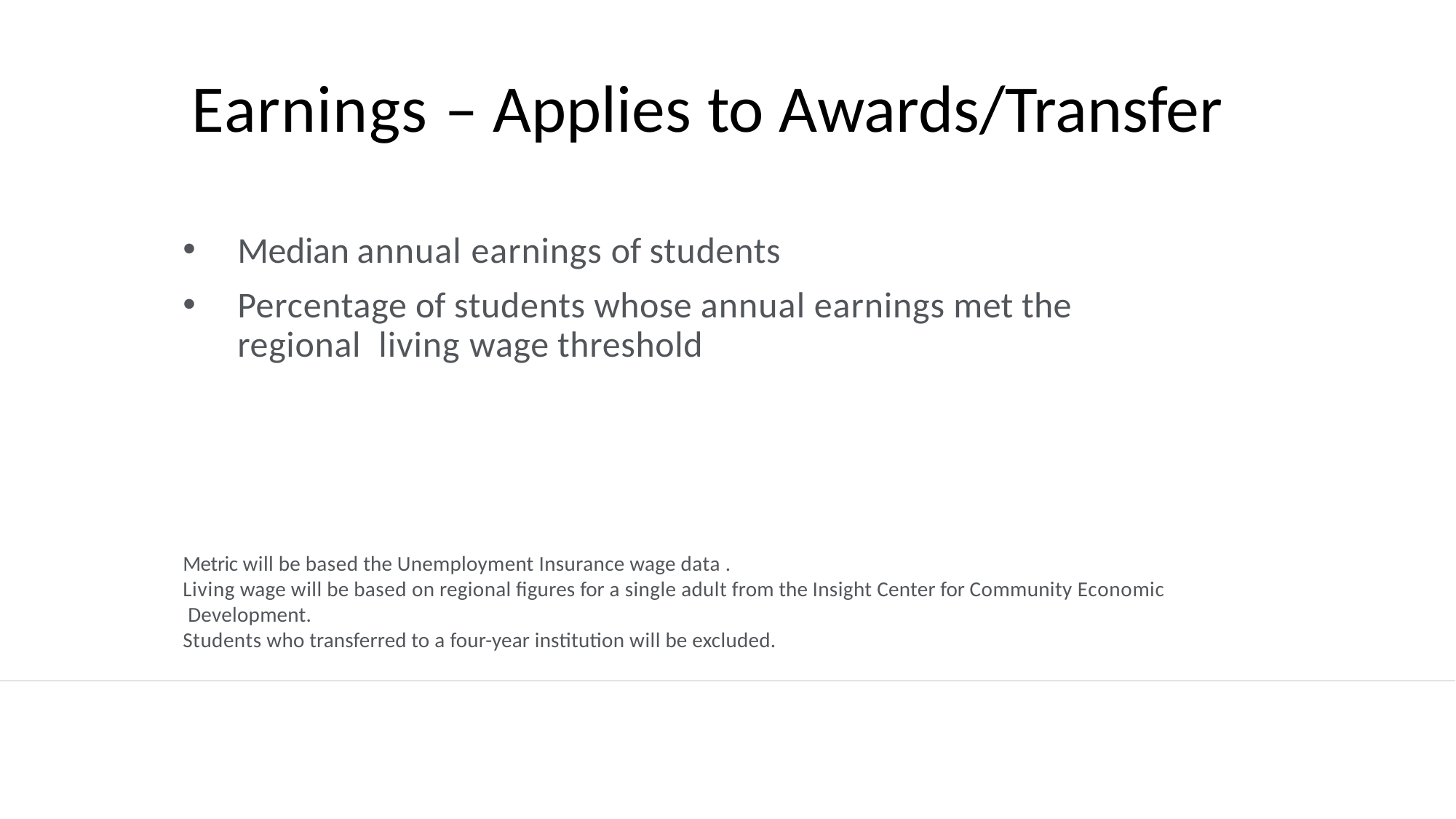

# Earnings – Applies to Awards/Transfer
Median annual earnings of students
Percentage of students whose annual earnings met the regional  living wage threshold
Metric will be based the Unemployment Insurance wage data .
Living wage will be based on regional figures for a single adult from the Insight Center for Community Economic  Development.
Students who transferred to a four-year institution will be excluded.